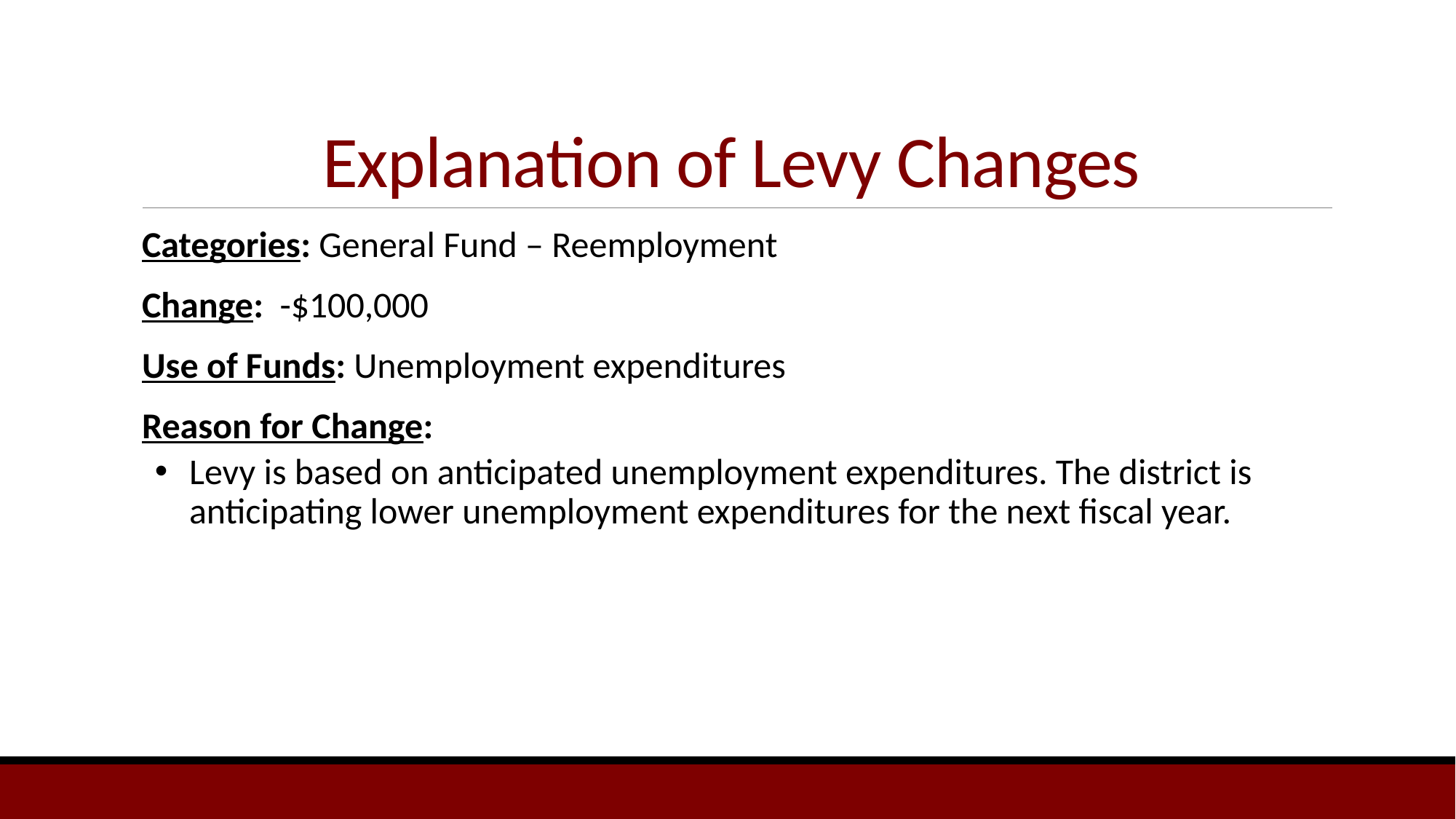

# Explanation of Levy Changes
Categories: General Fund – Reemployment
Change:  -$100,000
Use of Funds: Unemployment expenditures
Reason for Change:
Levy is based on anticipated unemployment expenditures. The district is anticipating lower unemployment expenditures for the next fiscal year.